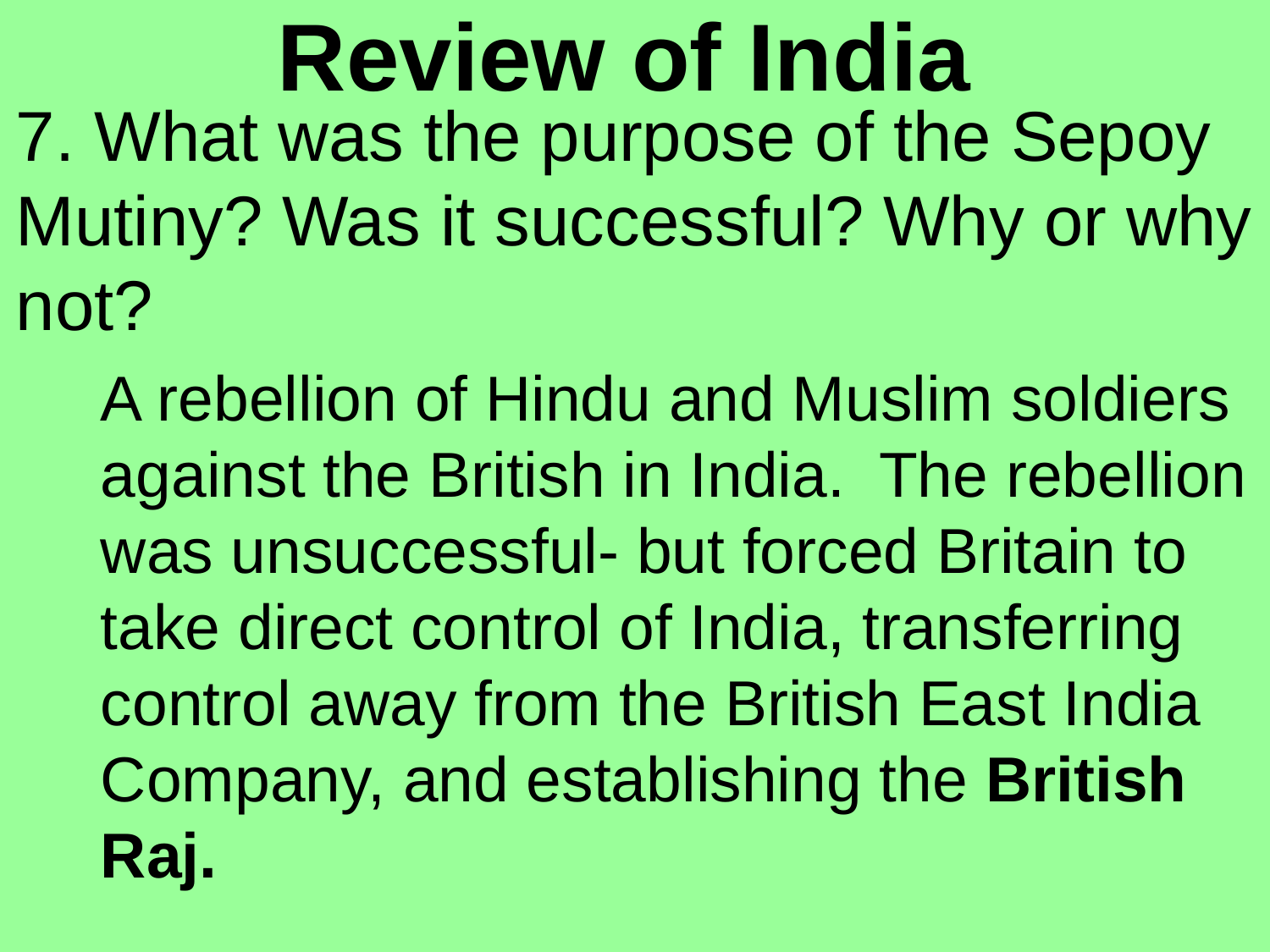

# Review of India
7. What was the purpose of the Sepoy Mutiny? Was it successful? Why or why not?
	A rebellion of Hindu and Muslim soldiers against the British in India.  The rebellion was unsuccessful- but forced Britain to take direct control of India, transferring control away from the British East India Company, and establishing the British Raj.